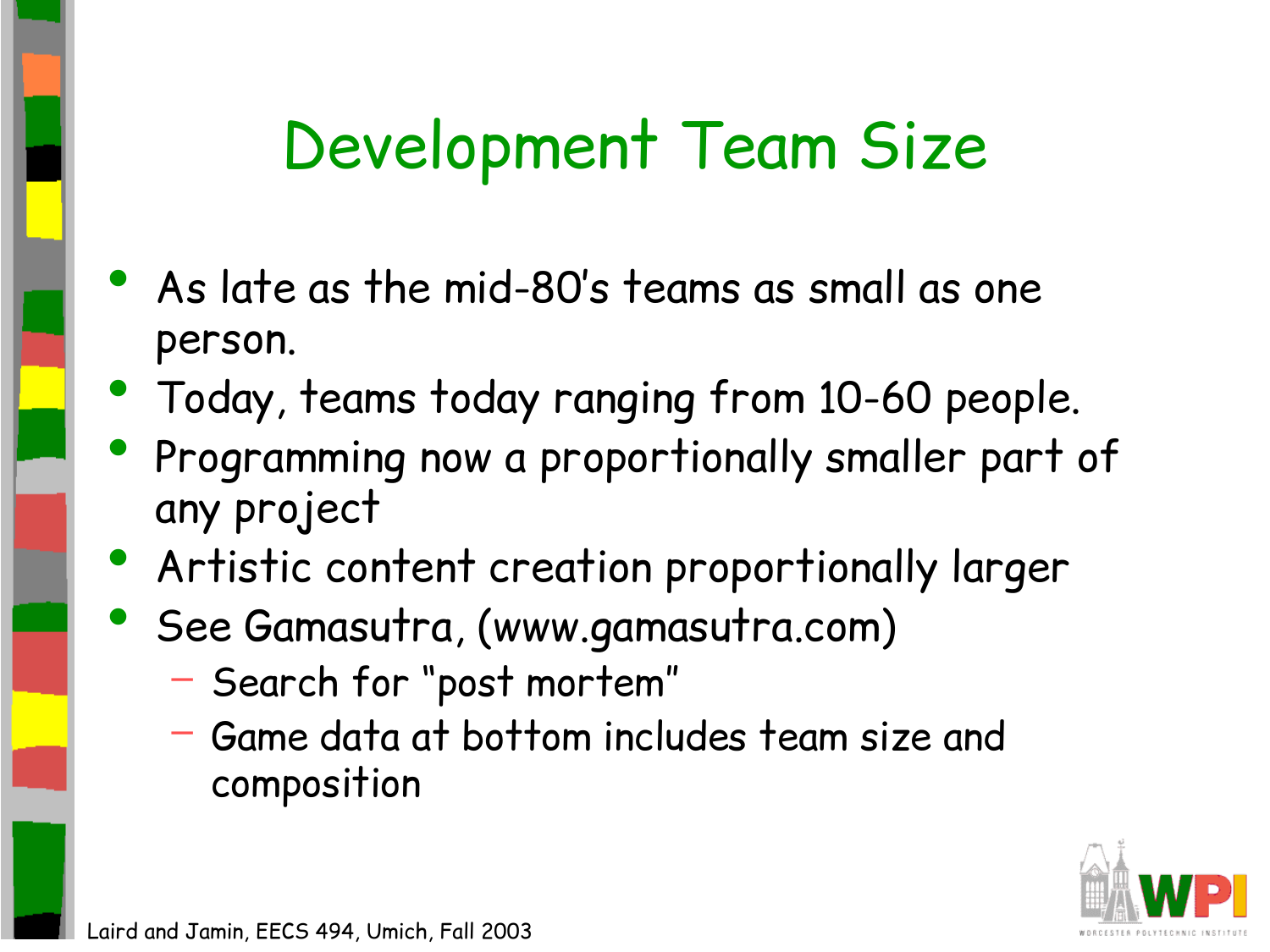

# Development Team Size
As late as the mid-80’s teams as small as one person.
Today, teams today ranging from 10-60 people.
Programming now a proportionally smaller part of any project
Artistic content creation proportionally larger
See Gamasutra, (www.gamasutra.com)
Search for “post mortem”
Game data at bottom includes team size and composition
Laird and Jamin, EECS 494, Umich, Fall 2003